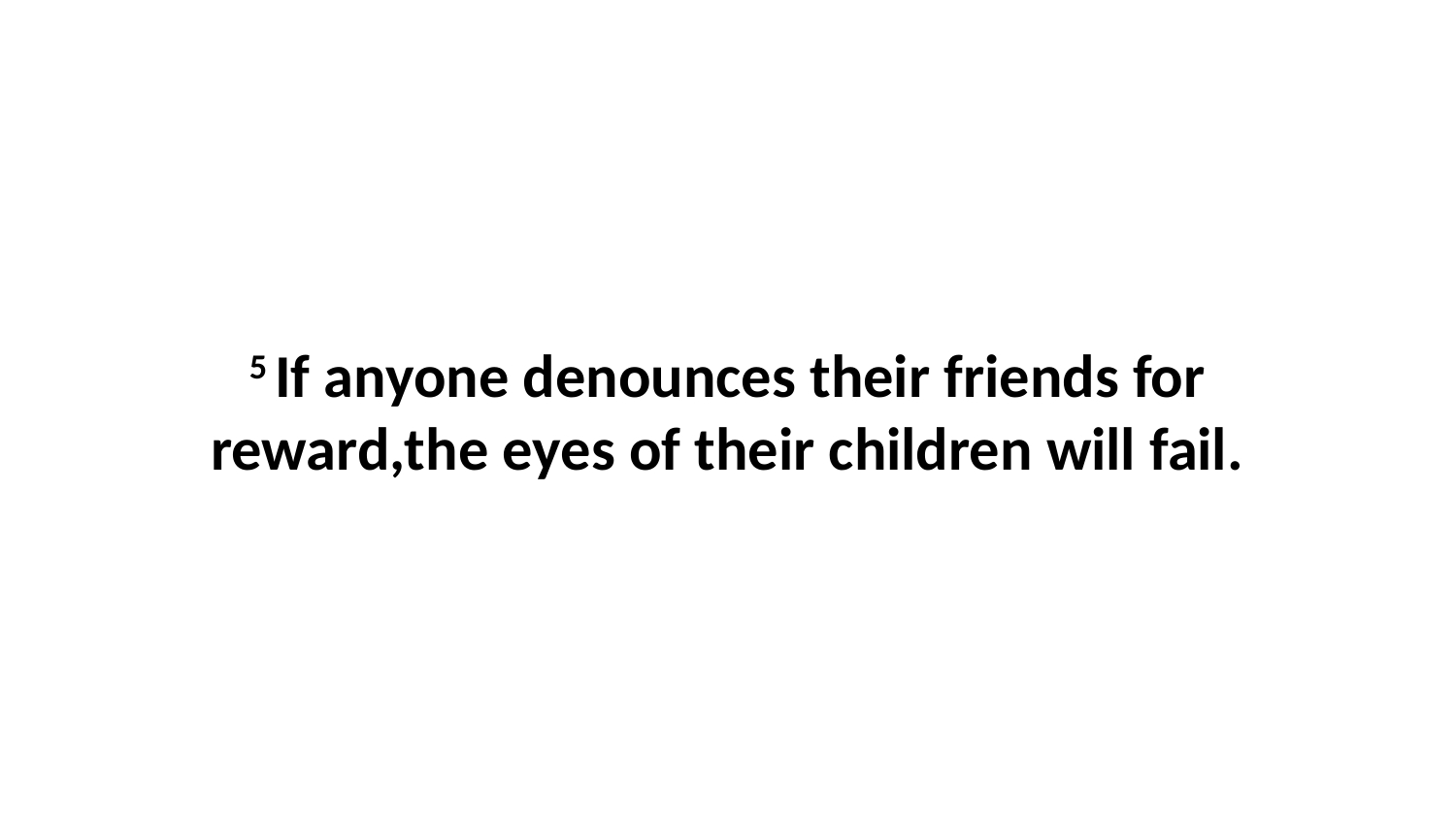

5 If anyone denounces their friends for reward,the eyes of their children will fail.